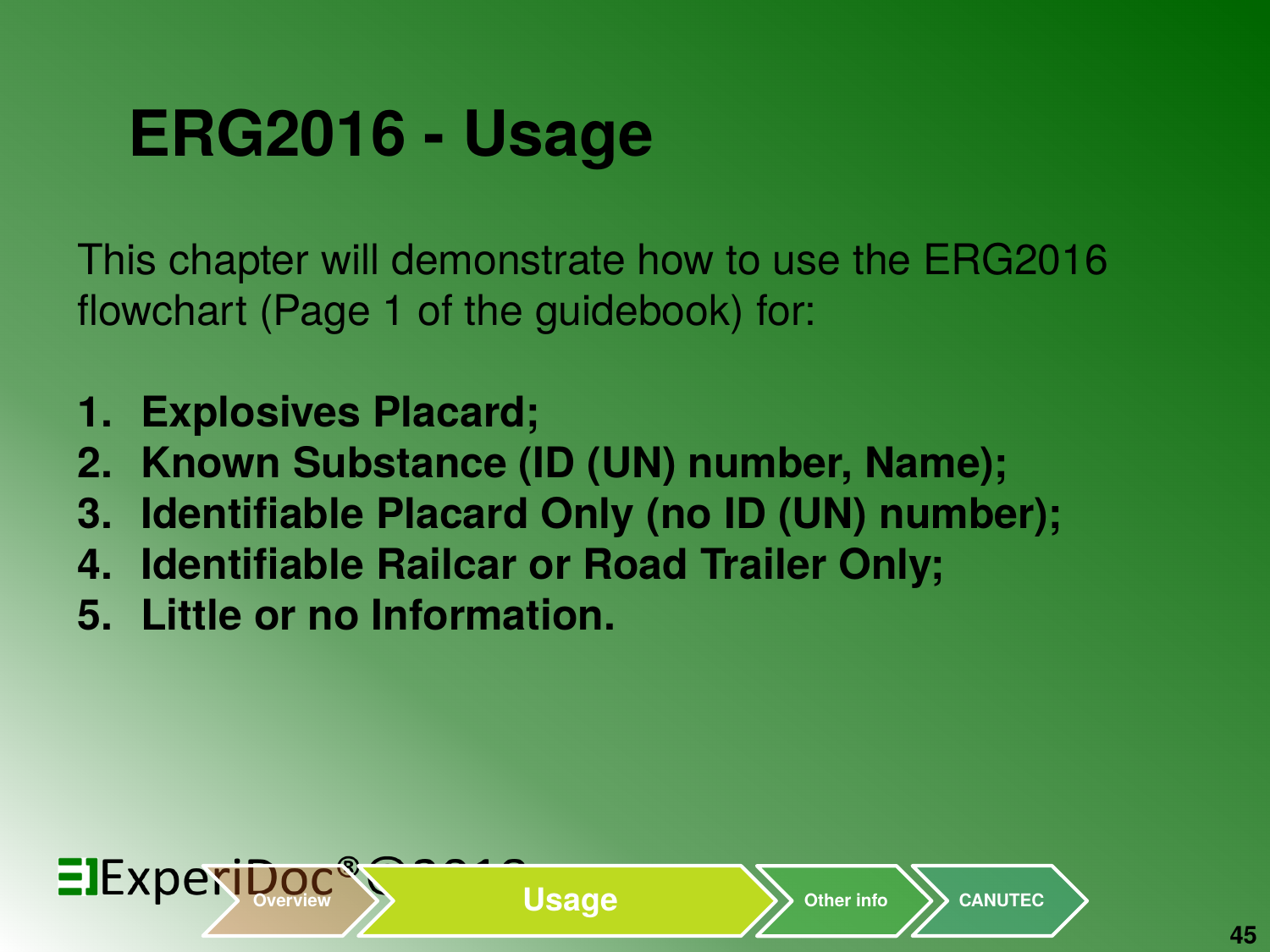

# ERG2016 - Usage
This chapter will demonstrate how to use the ERG2016 flowchart (Page 1 of the guidebook) for:

Explosives Placard;
Known Substance (ID (UN) number, Name);
Identifiable Placard Only (no ID (UN) number);
Identifiable Railcar or Road Trailer Only;
Little or no Information.
Overview
Usage
Other info
CANUTEC
45